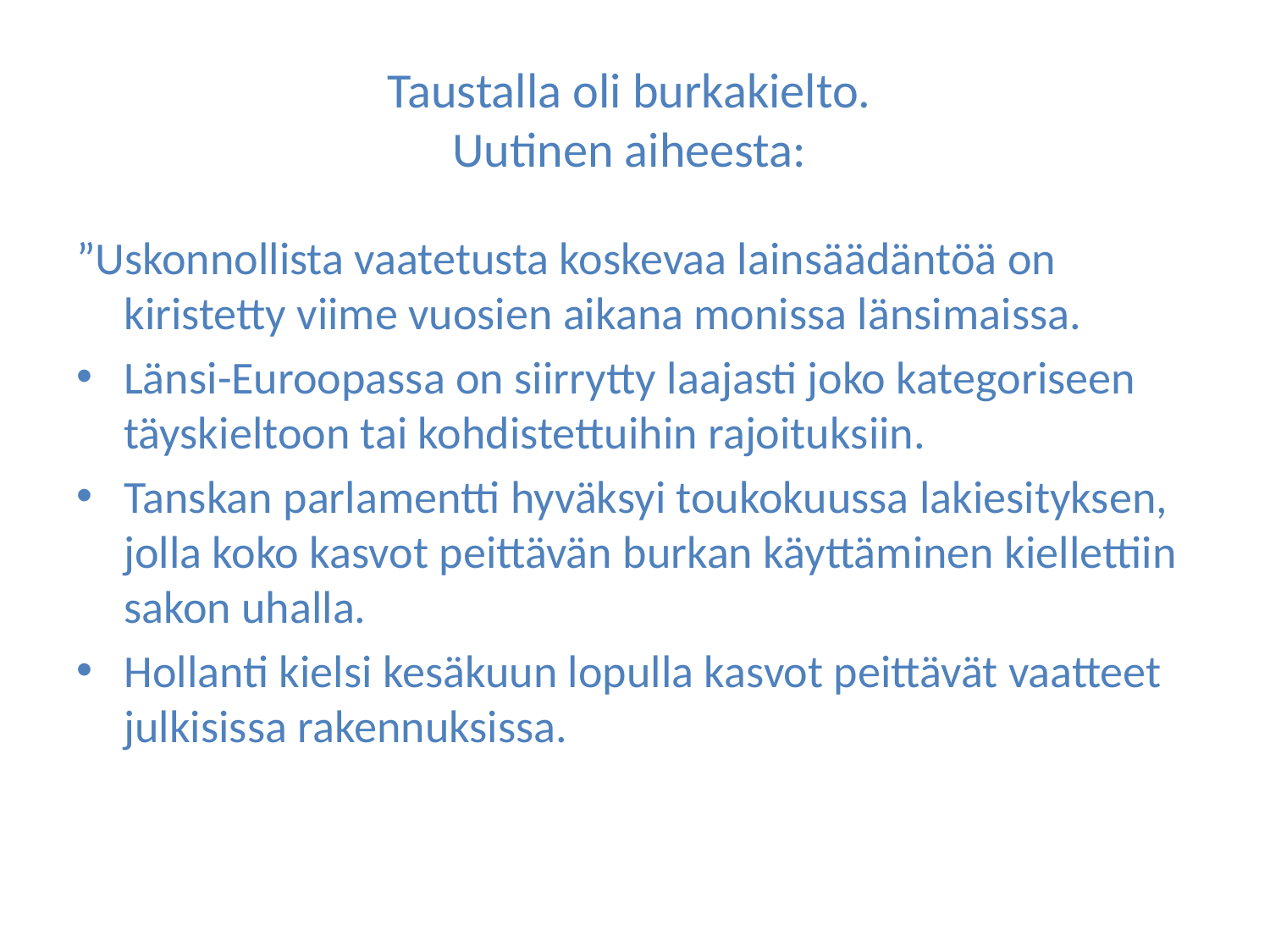

# Taustalla oli burkakielto. Uutinen aiheesta:
”Uskonnollista vaatetusta koskevaa lainsäädäntöä on kiristetty viime vuosien aikana monissa länsimaissa.
Länsi-Euroopassa on siirrytty laajasti joko kategoriseen täyskieltoon tai kohdistettuihin rajoituksiin.
Tanskan parlamentti hyväksyi toukokuussa lakiesityksen, jolla koko kasvot peittävän burkan käyttäminen kiellettiin sakon uhalla.
Hollanti kielsi kesäkuun lopulla kasvot peittävät vaatteet julkisissa rakennuksissa.